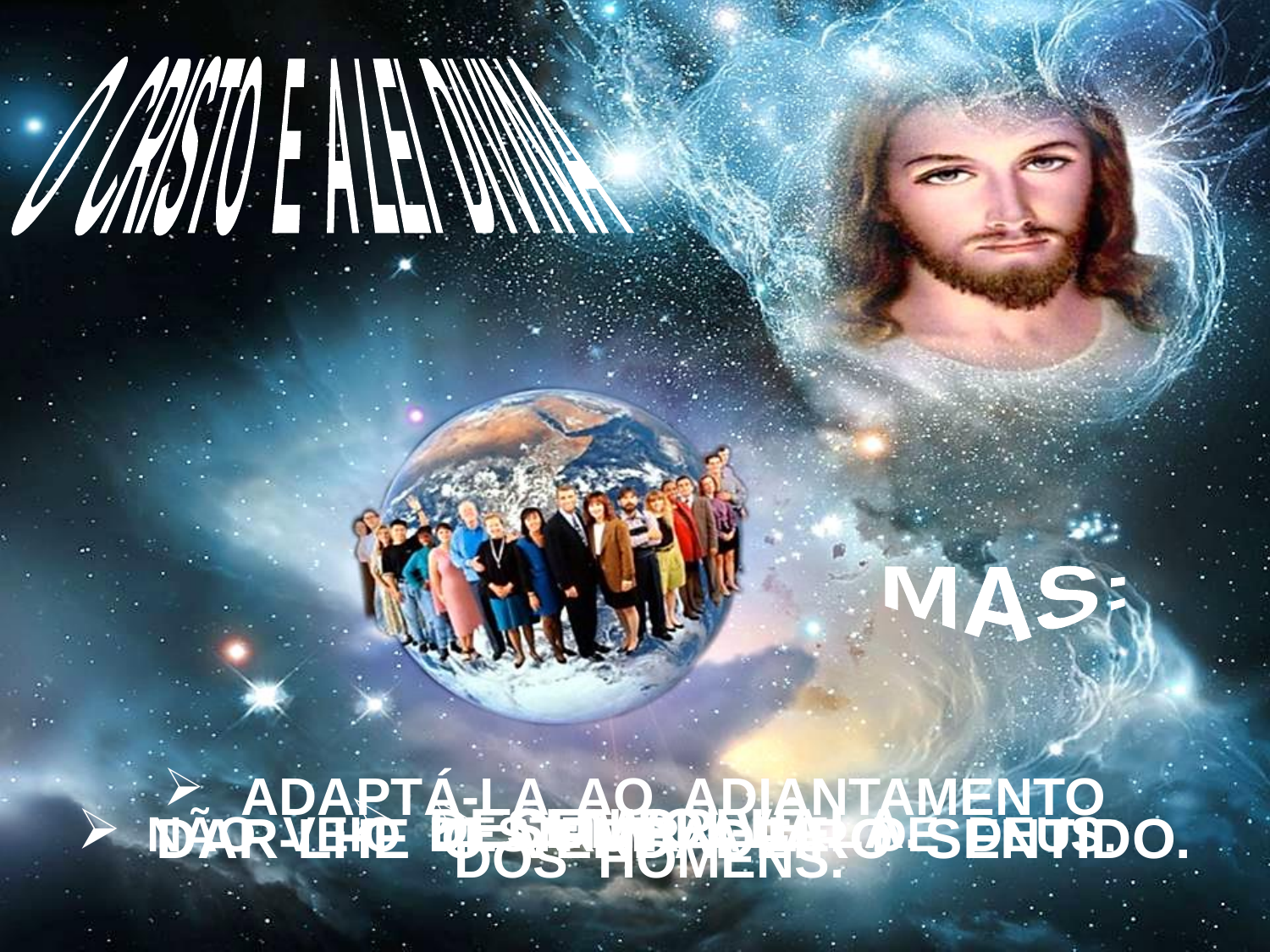

O  CRISTO  E  A LEI  DIVINA
MAS:
 ADAPTÁ-LA  AO  ADIANTAMENTO
  DOS  HOMENS.
 CUMPRI-LA.
 DESENVOLVÊ-LA.
 DAR-LHE  O  VERDADEIRO  SENTIDO.
NÃO  VEIO  DESTRUIR  A  LEI  DE  DEUS.